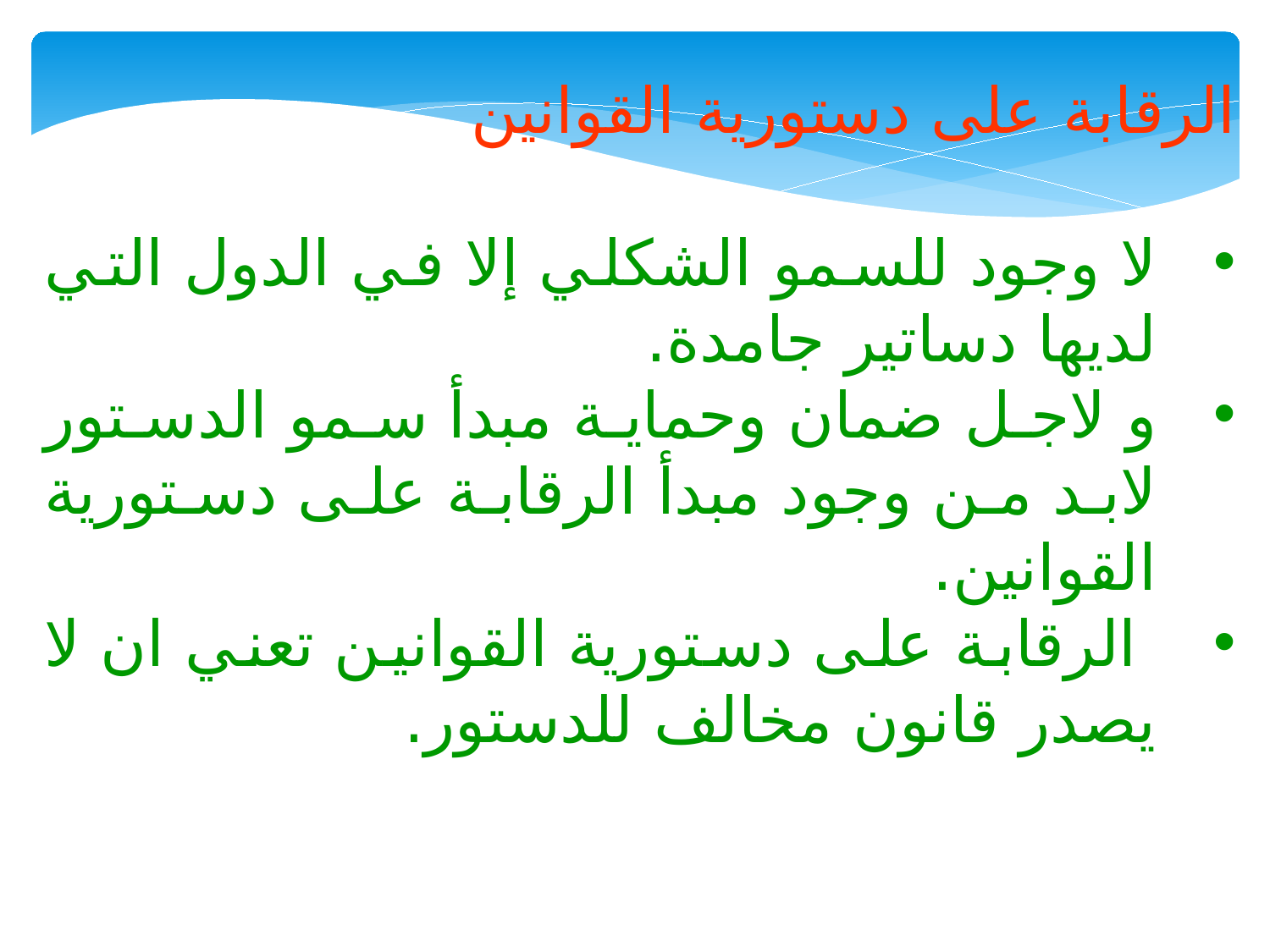

الرقابة على دستورية القوانين

لا وجود للسمو الشكلي إلا في الدول التي لديها دساتير جامدة.
و لاجل ضمان وحماية مبدأ سمو الدستور لابد من وجود مبدأ الرقابة على دستورية القوانين.
 الرقابة على دستورية القوانين تعني ان لا يصدر قانون مخالف للدستور.